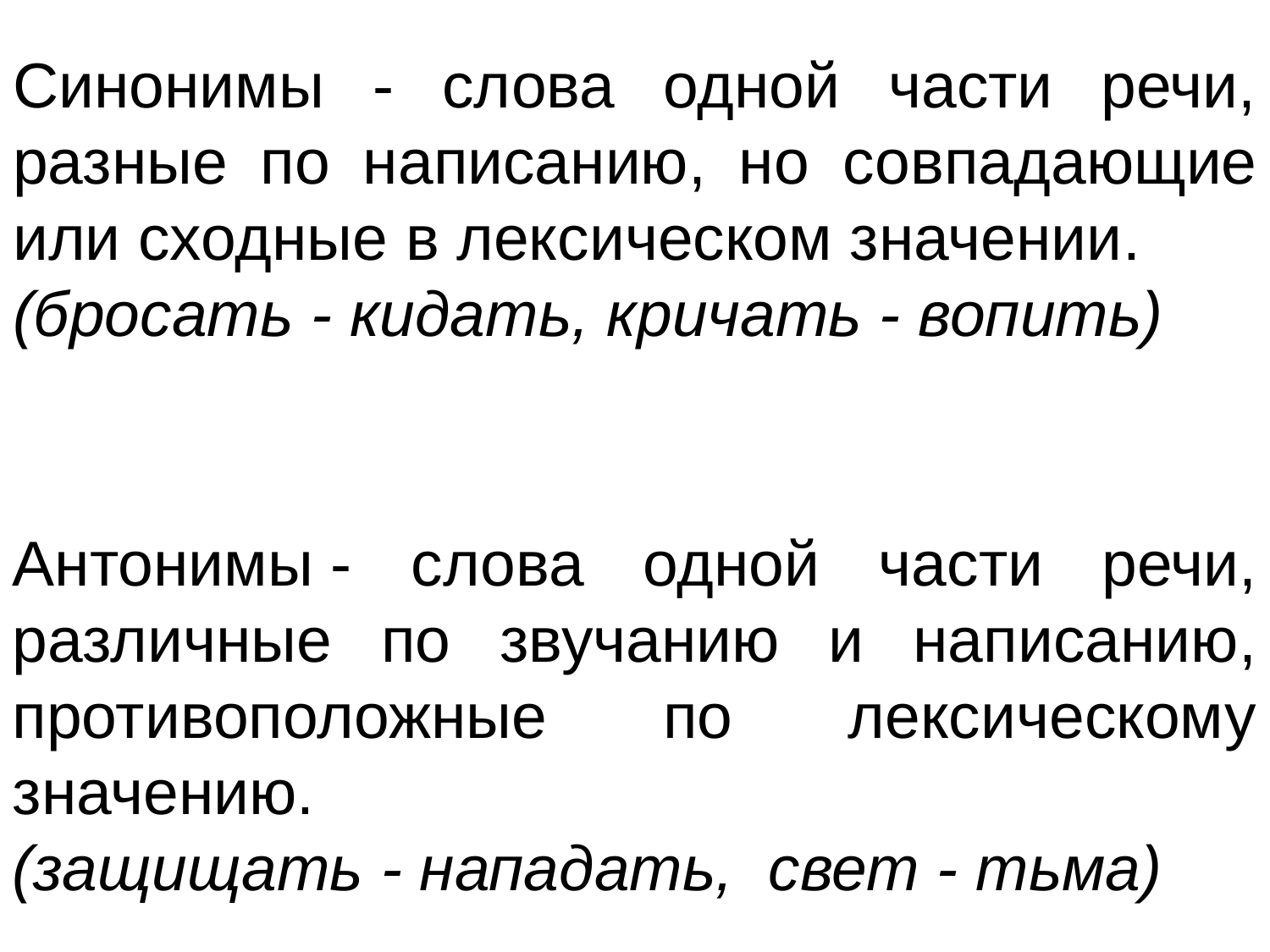

Синонимы - слова одной части речи, разные по написанию, но совпадающие или сходные в лексическом значении.
(бросать - кидать, кричать - вопить)
Антонимы - слова одной части речи, различные по звучанию и написанию, противоположные по лексическому значению.
(защищать - нападать,  свет - тьма)